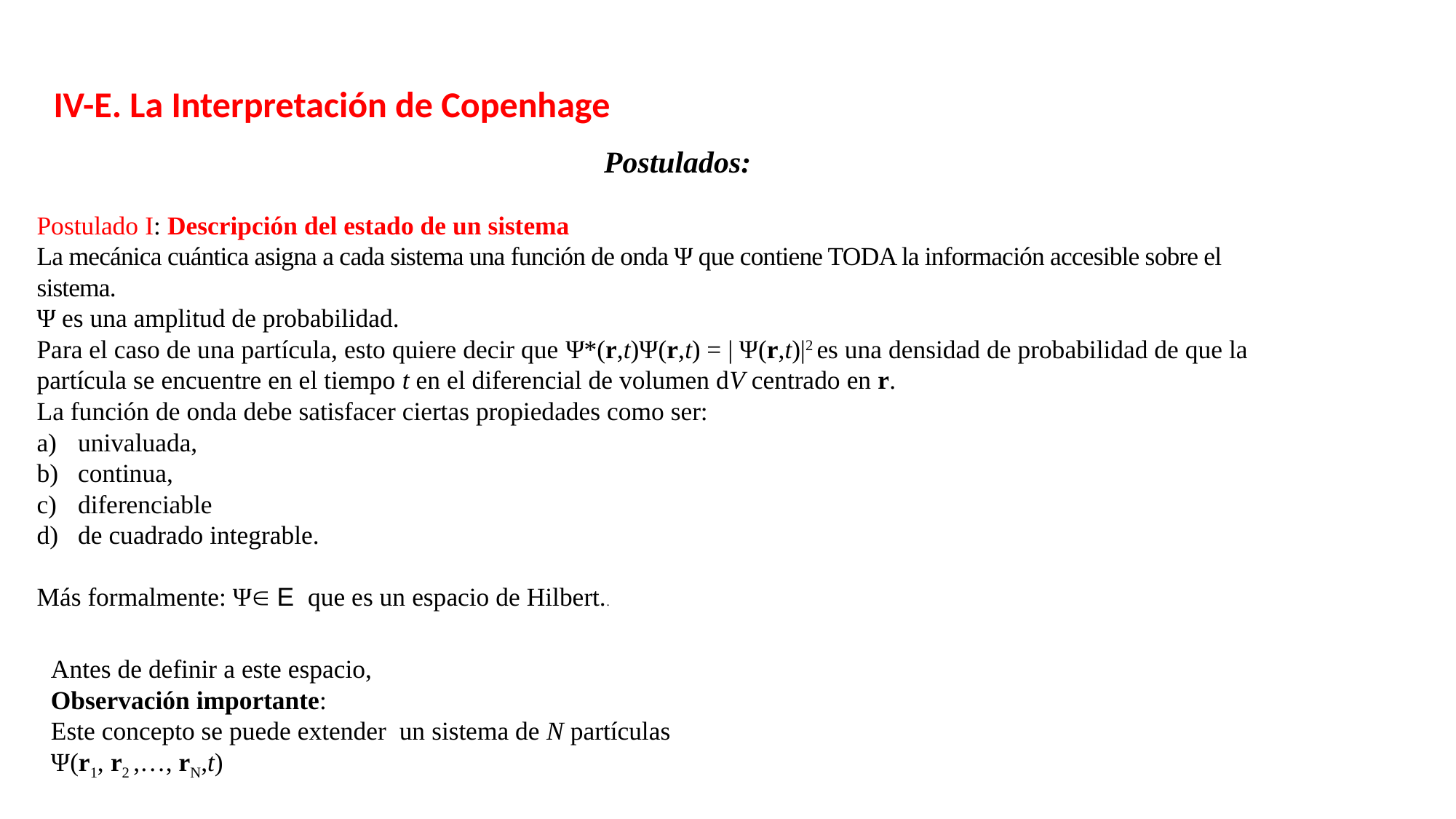

IV-E. La Interpretación de Copenhage
Postulados:
Postulado I: Descripción del estado de un sistema
La mecánica cuántica asigna a cada sistema una función de onda Ψ que contiene TODA la información accesible sobre el sistema.
Ψ es una amplitud de probabilidad.
Para el caso de una partícula, esto quiere decir que Ψ*(r,t)Ψ(r,t) = | Ψ(r,t)|2 es una densidad de probabilidad de que la partícula se encuentre en el tiempo t en el diferencial de volumen dV centrado en r.
La función de onda debe satisfacer ciertas propiedades como ser:
univaluada,
continua,
diferenciable
de cuadrado integrable.

Más formalmente: Ψ∈ E  que es un espacio de Hilbert..
Antes de definir a este espacio,
Observación importante:
Este concepto se puede extender  un sistema de N partículas
Ψ(r1, r2 ,…, rN,t)